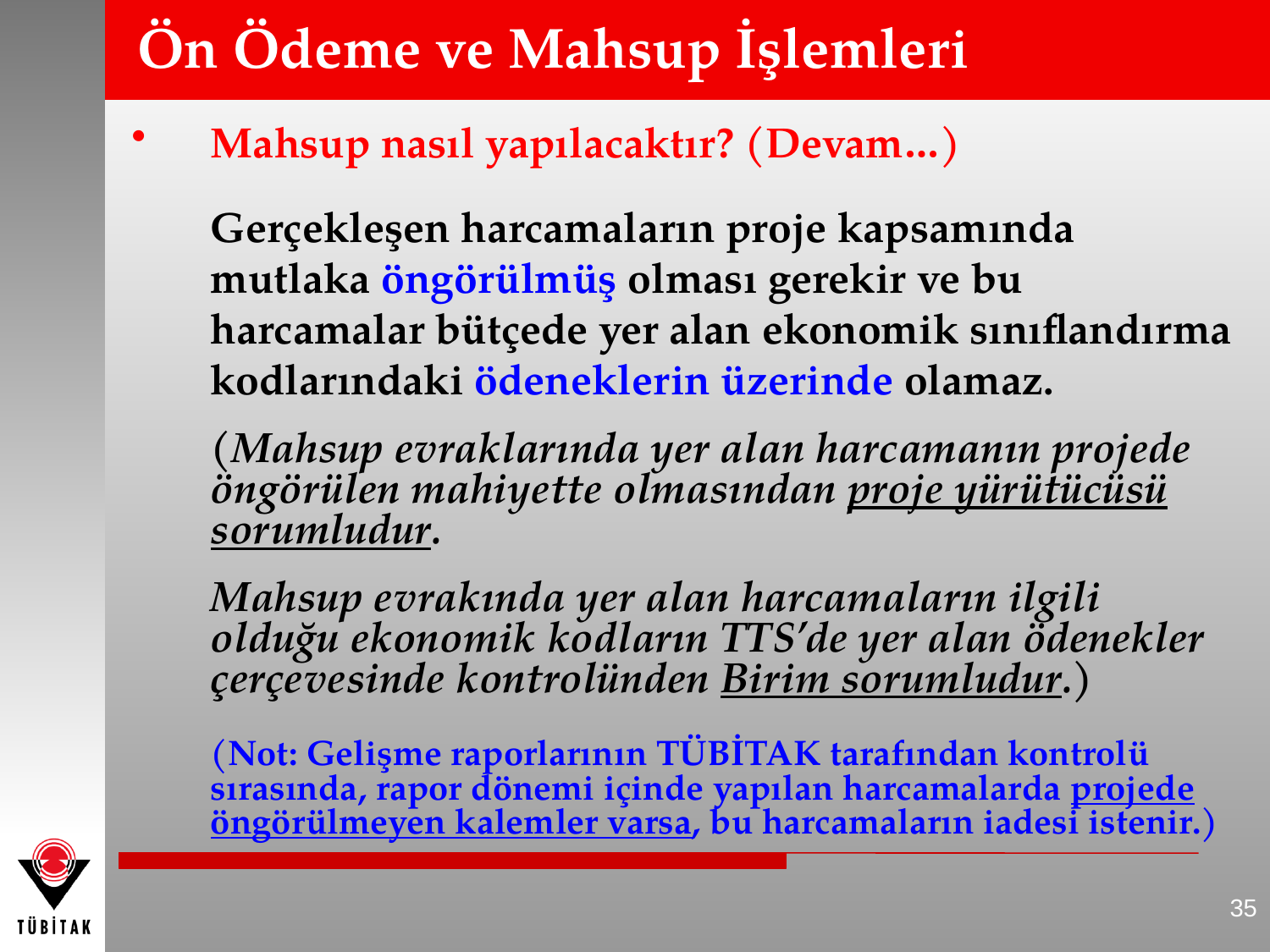

# Ön Ödeme ve Mahsup İşlemleri
Mahsup nasıl yapılacaktır? (Devam…)

	Gerçekleşen harcamaların proje kapsamında
	mutlaka öngörülmüş olması gerekir ve bu harcamalar bütçede yer alan ekonomik sınıflandırma kodlarındaki ödeneklerin üzerinde olamaz.

	(Mahsup evraklarında yer alan harcamanın projede öngörülen mahiyette olmasından proje yürütücüsü sorumludur.

	Mahsup evrakında yer alan harcamaların ilgili olduğu ekonomik kodların TTS’de yer alan ödenekler çerçevesinde kontrolünden Birim sorumludur.)

	(Not: Gelişme raporlarının TÜBİTAK tarafından kontrolü sırasında, rapor dönemi içinde yapılan harcamalarda projede öngörülmeyen kalemler varsa, bu harcamaların iadesi istenir.)

35